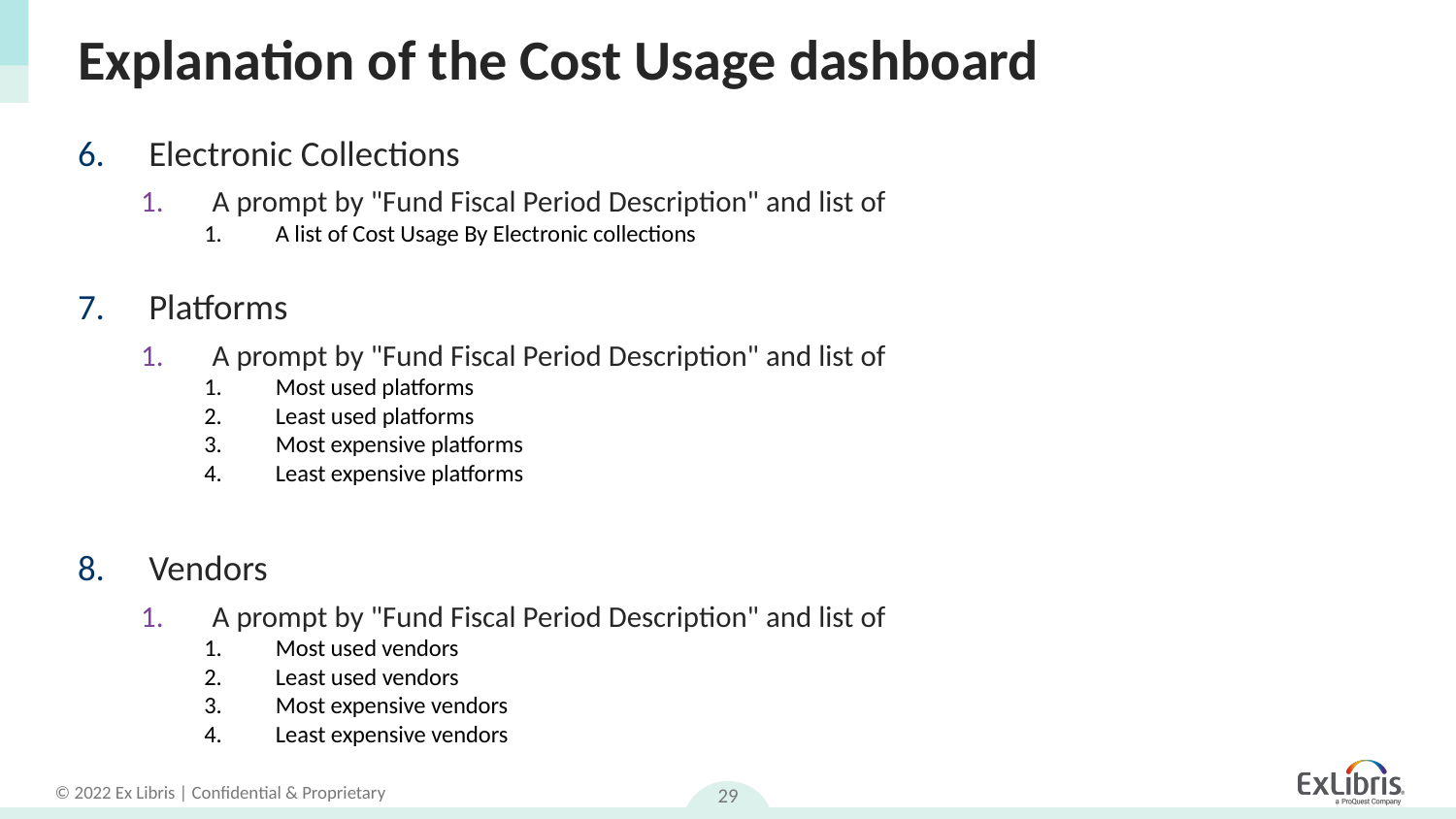

# Explanation of the Cost Usage dashboard
Electronic Collections
A prompt by "Fund Fiscal Period Description" and list of
A list of Cost Usage By Electronic collections
Platforms
A prompt by "Fund Fiscal Period Description" and list of
Most used platforms
Least used platforms
Most expensive platforms
Least expensive platforms

Vendors
A prompt by "Fund Fiscal Period Description" and list of
Most used vendors
Least used vendors
Most expensive vendors
Least expensive vendors

29